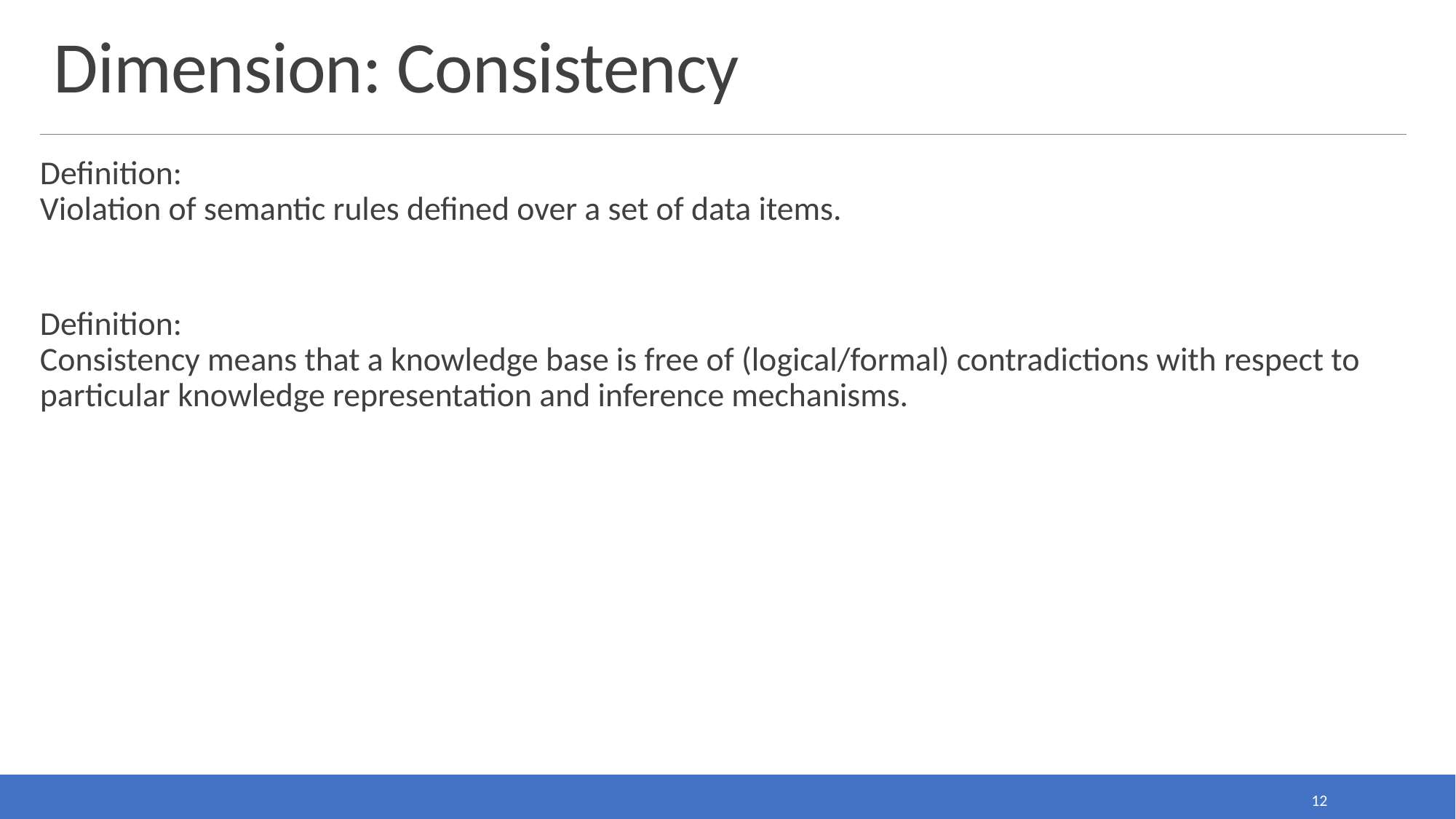

# Dimension: Consistency
Definition:
Violation of semantic rules defined over a set of data items.

Definition:
Consistency means that a knowledge base is free of (logical/formal) contradictions with respect to particular knowledge representation and inference mechanisms.

12